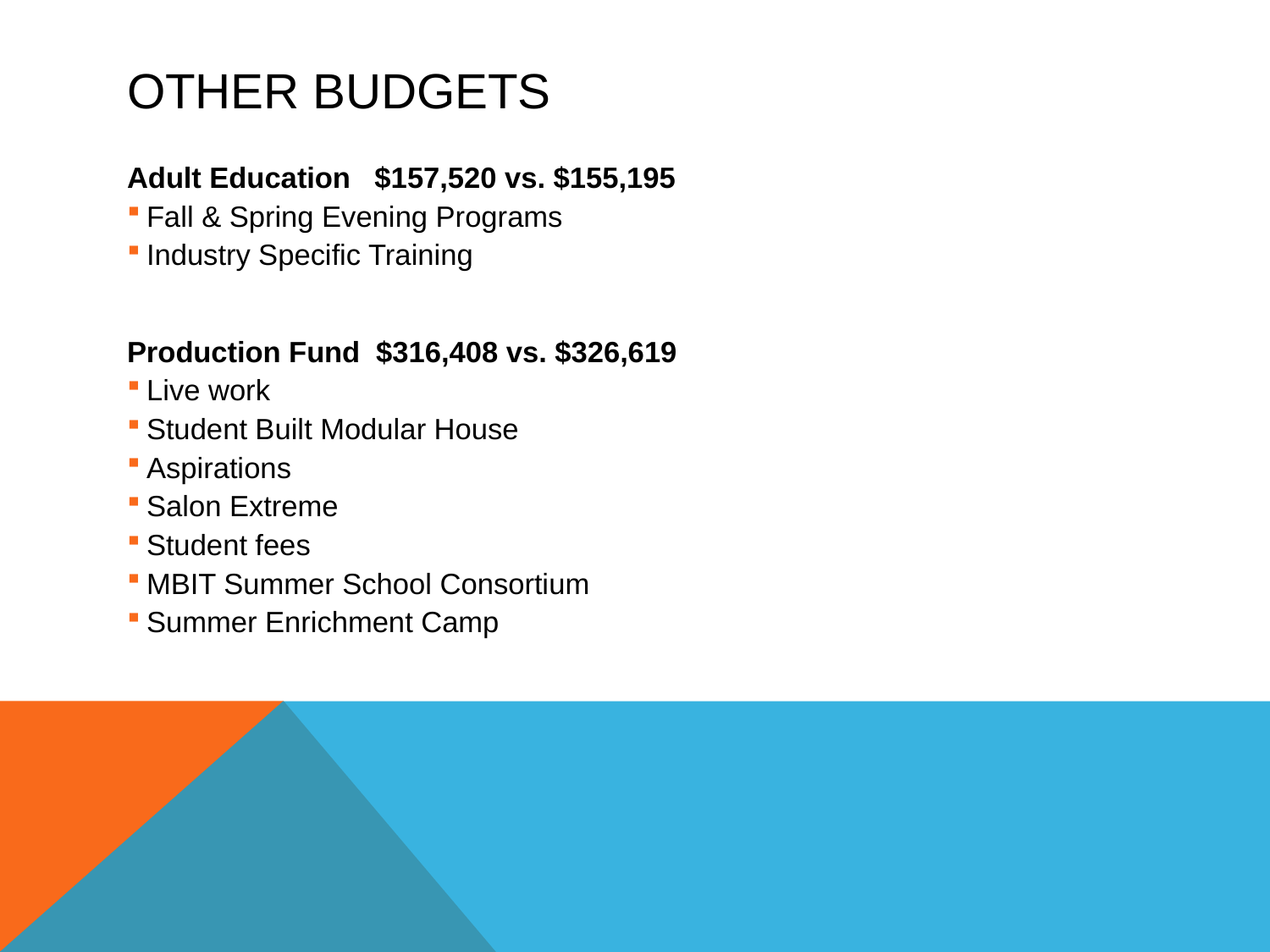

# Other budgets
Adult Education   $157,520 vs. $155,195
Fall & Spring Evening Programs
Industry Specific Training

Production Fund  $316,408 vs. $326,619
Live work
Student Built Modular House
Aspirations
Salon Extreme
Student fees
MBIT Summer School Consortium
Summer Enrichment Camp